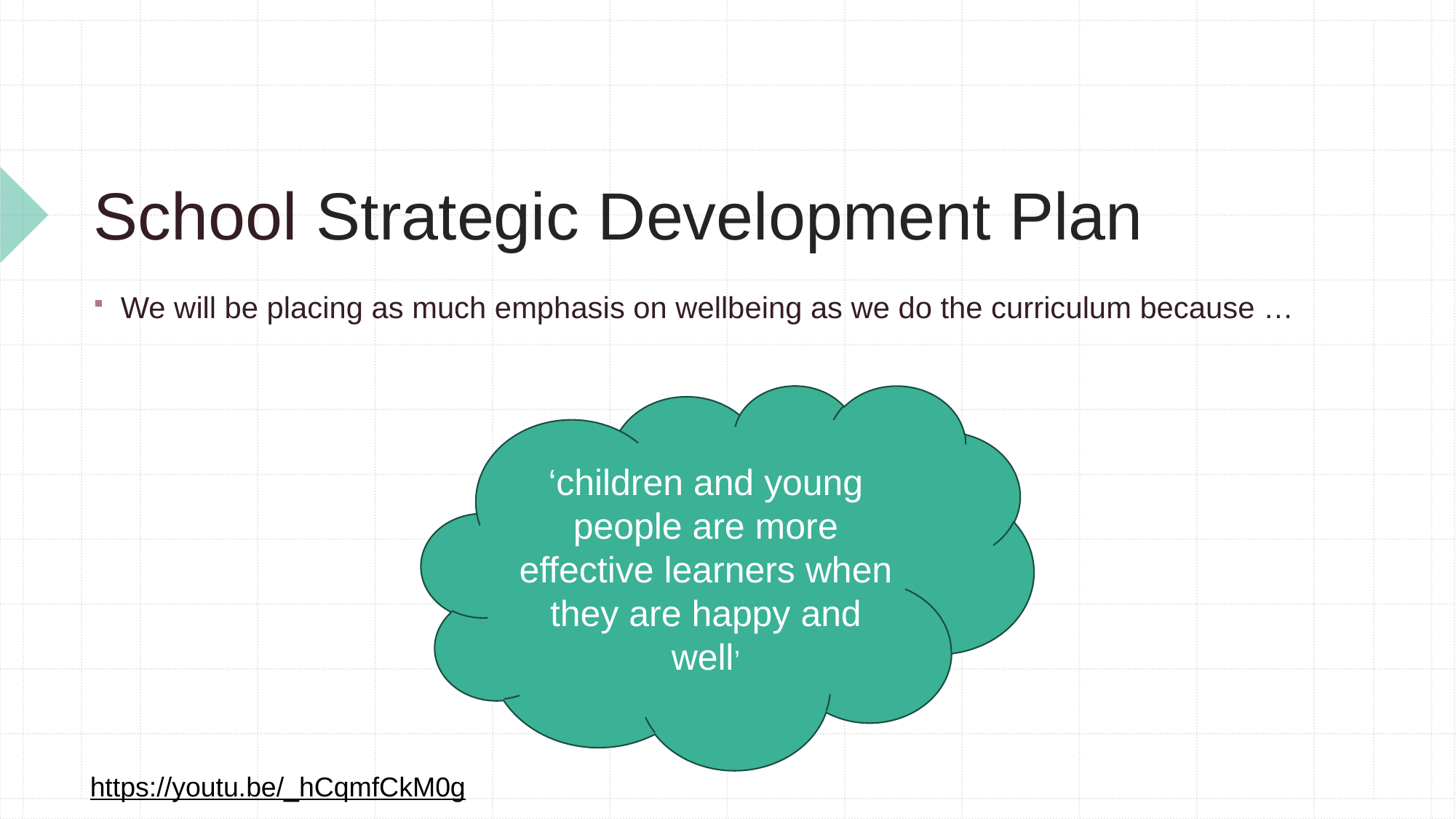

# School Strategic Development Plan
We will be placing as much emphasis on wellbeing as we do the curriculum because …
‘children and young people are more effective learners when they are happy and well’
https://youtu.be/_hCqmfCkM0g